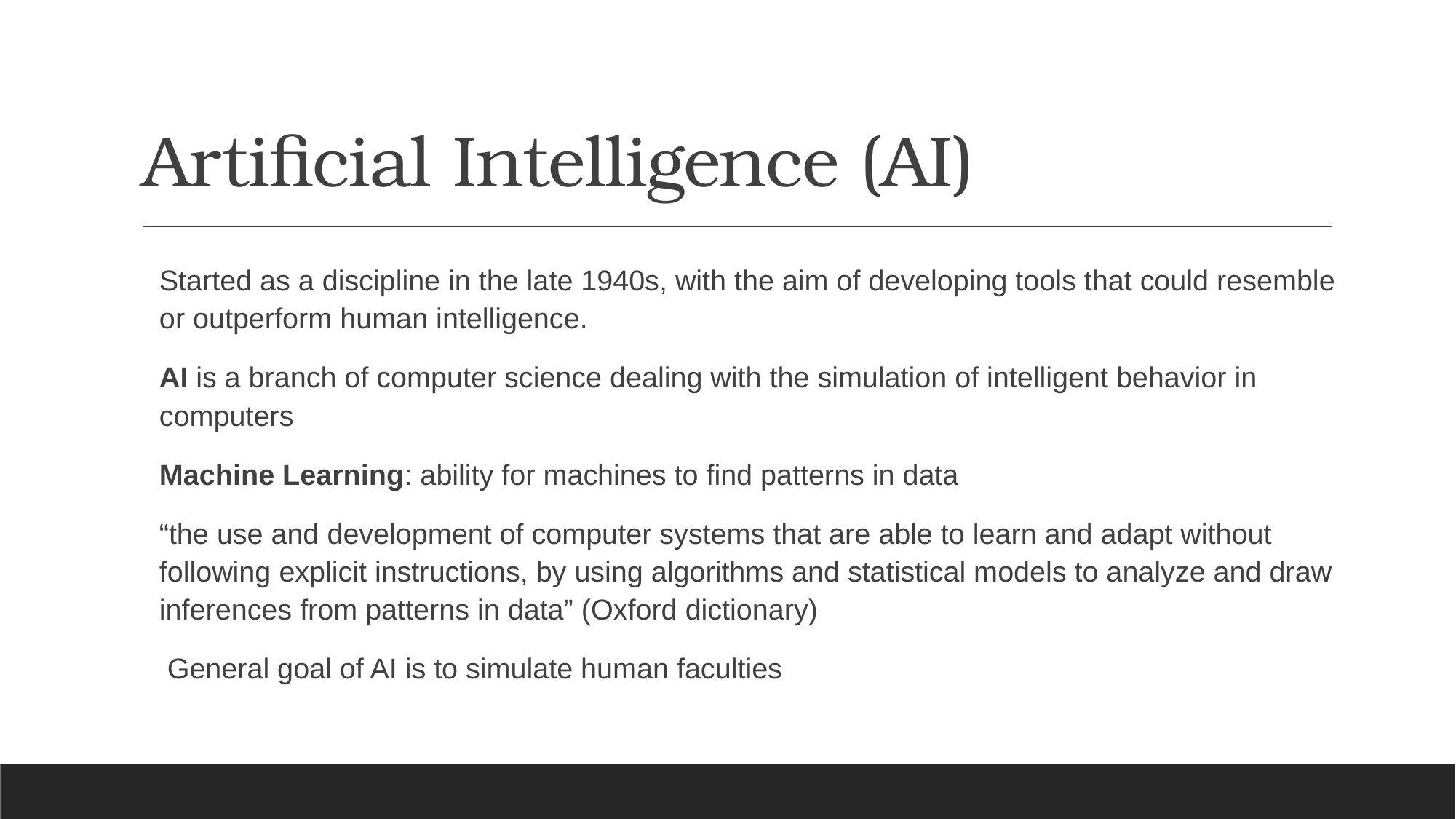

# Artificial Intelligence (AI)
Started as a discipline in the late 1940s, with the aim of developing tools that could resemble or outperform human intelligence.
AI is a branch of computer science dealing with the simulation of intelligent behavior in computers
Machine Learning: ability for machines to find patterns in data
“the use and development of computer systems that are able to learn and adapt without following explicit instructions, by using algorithms and statistical models to analyze and draw inferences from patterns in data” (Oxford dictionary)
 General goal of AI is to simulate human faculties